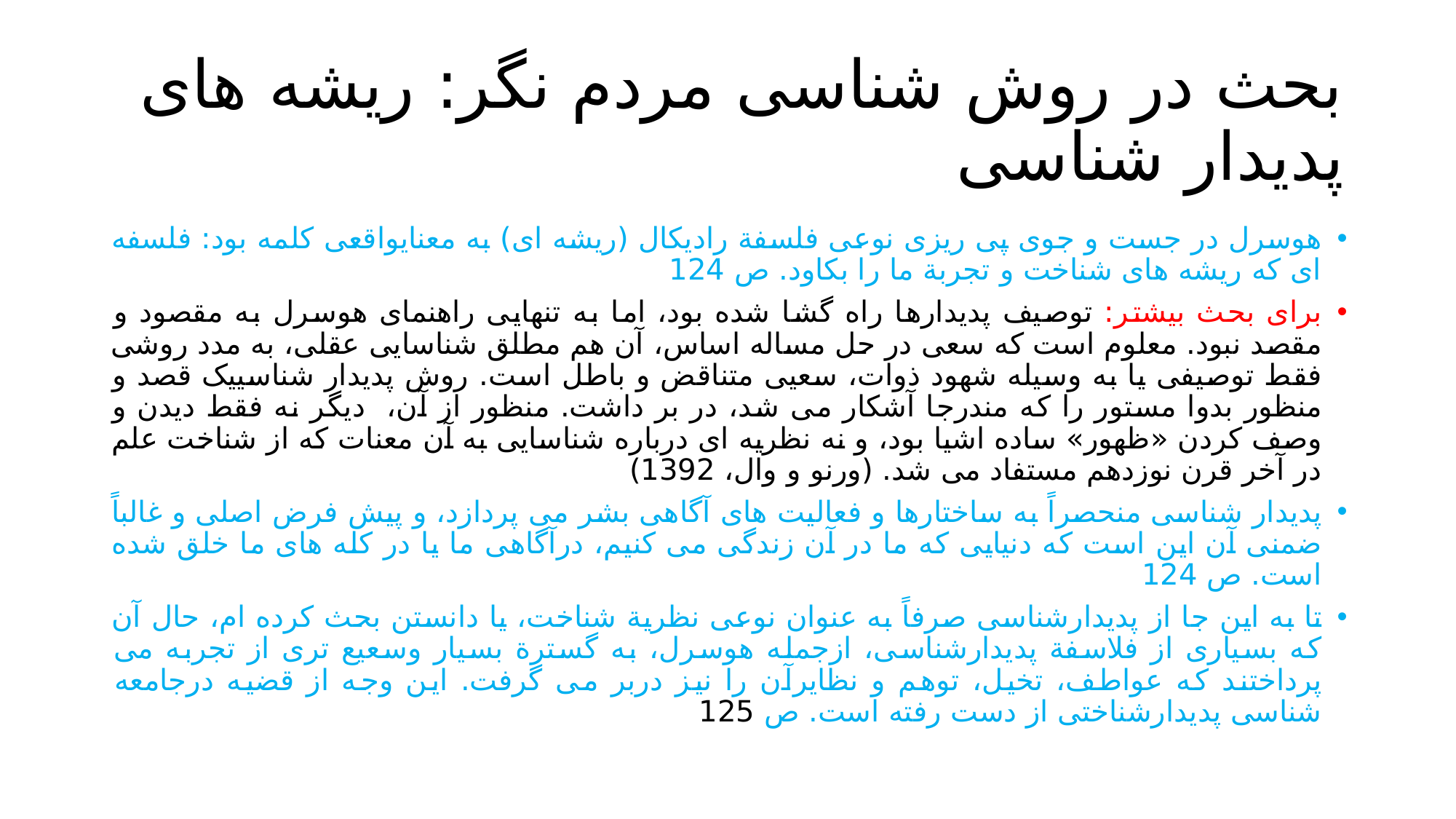

# بحث در روش شناسی مردم نگر: ریشه های پدیدار شناسی
هوسرل در جست و جوی پی ریزی نوعی فلسفة رادیکال (ریشه ای) به معنایواقعی کلمه بود: فلسفه ای که ریشه های شناخت و تجربة ما را بکاود. ص 124
برای بحث بیشتر: توصیف پدیدارها راه گشا شده بود، اما به تنهایی راهنمای هوسرل به مقصود و مقصد نبود. معلوم است که سعی در حل مساله اساس، آن هم مطلق شناسایی عقلی، به مدد روشی فقط توصیفی یا به وسیله شهود ذوات، سعیی متناقض و باطل است. روش پدیدار شناسییک قصد و منظور بدوا مستور را که مندرجا آشکار می شد، در بر داشت. منظور از آن،  دیگر نه فقط دیدن و وصف کردن «ظهور» ساده اشیا بود، و نه نظریه ای درباره شناسایی به آن معنات که از شناخت علم در آخر قرن نوزدهم مستفاد می شد. (ورنو و وال، 1392)
پدیدار شناسی منحصراً به ساختارها و فعالیت های آگاهی بشر می پردازد، و پیش فرض اصلی و غالباً ضمنی آن این است که دنیایی که ما در آن زندگی می کنیم، درآگاهی ما یا در کله های ما خلق شده است. ص 124
تا به این جا از پدیدارشناسی صرفاً به عنوان نوعی نظریة شناخت، یا دانستن بحث کرده ام، حال آن که بسیاری از فلاسفة پدیدارشناسی، ازجمله هوسرل، به گسترة بسیار وسعیع تری از تجربه می پرداختند که عواطف، تخیل، توهم و نظایرآن را نیز دربر می گرفت. این وجه از قضیه درجامعه شناسی پدیدارشناختی از دست رفته است. ص 125